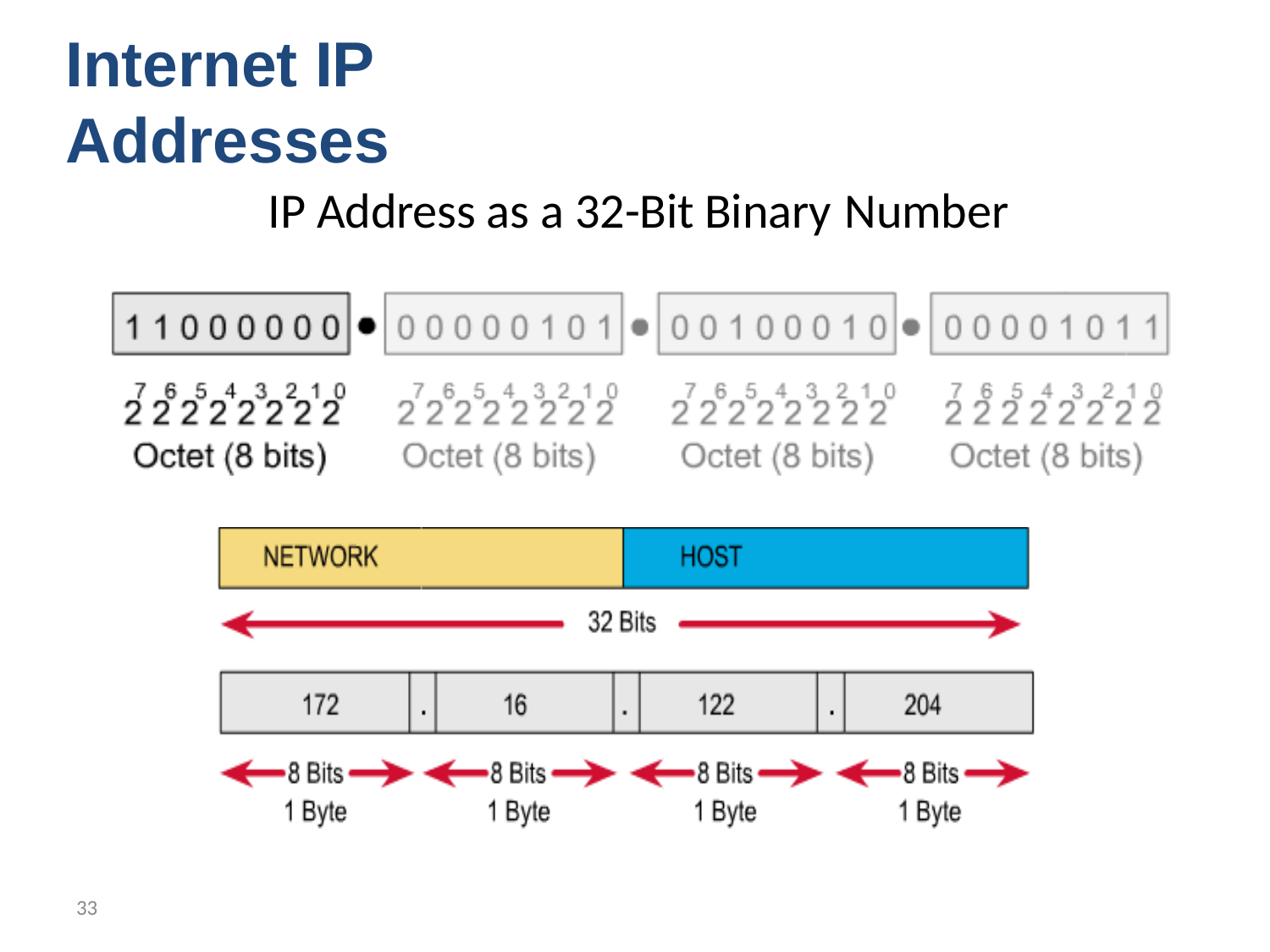

Internet IP Addresses
IP Address as a 32-Bit Binary Number

33